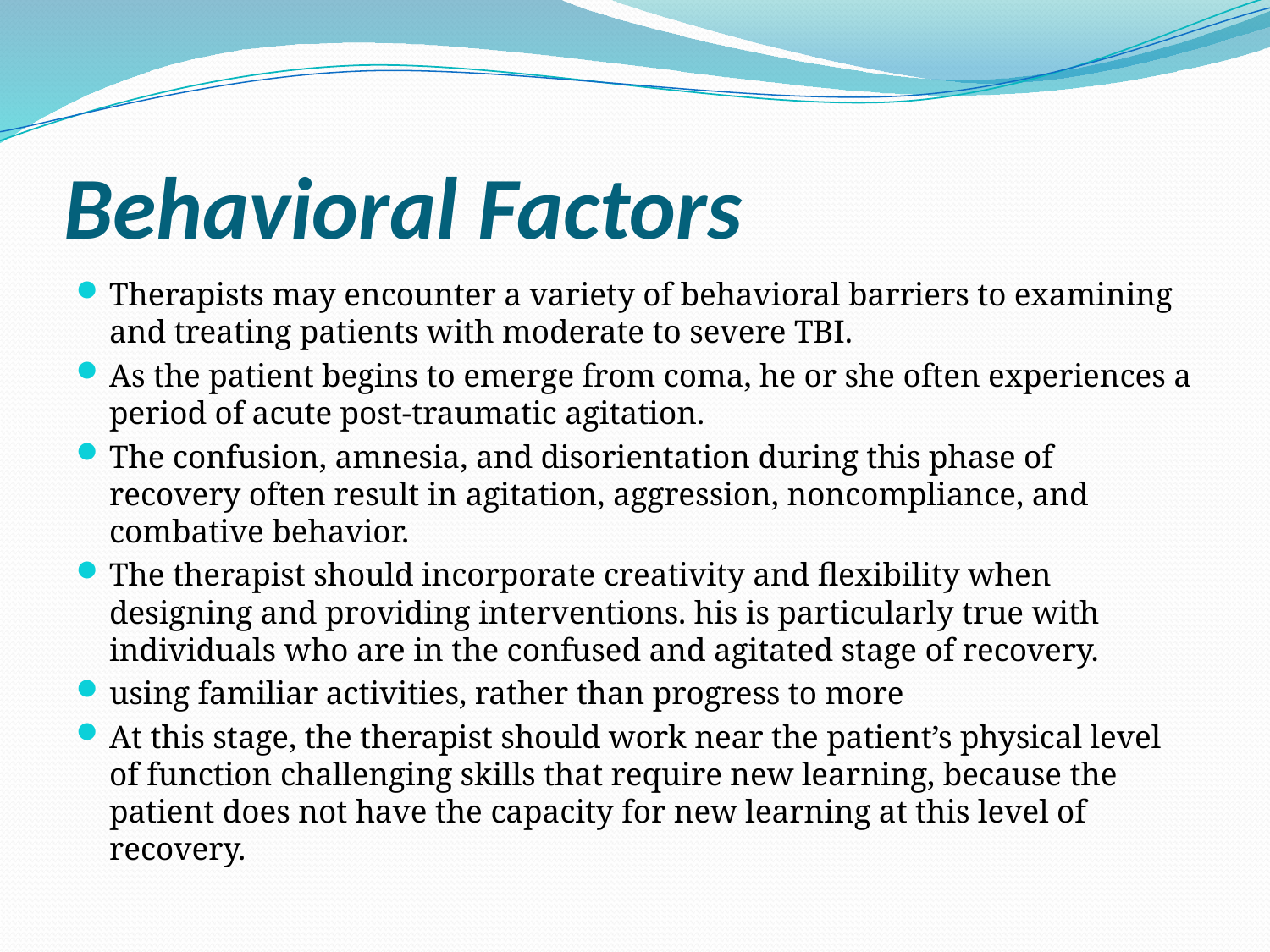

# Behavioral Factors
Therapists may encounter a variety of behavioral barriers to examining and treating patients with moderate to severe TBI.
As the patient begins to emerge from coma, he or she often experiences a period of acute post-traumatic agitation.
The confusion, amnesia, and disorientation during this phase of recovery often result in agitation, aggression, noncompliance, and combative behavior.
The therapist should incorporate creativity and flexibility when designing and providing interventions. his is particularly true with individuals who are in the confused and agitated stage of recovery.
using familiar activities, rather than progress to more
At this stage, the therapist should work near the patient’s physical level of function challenging skills that require new learning, because the patient does not have the capacity for new learning at this level of recovery.